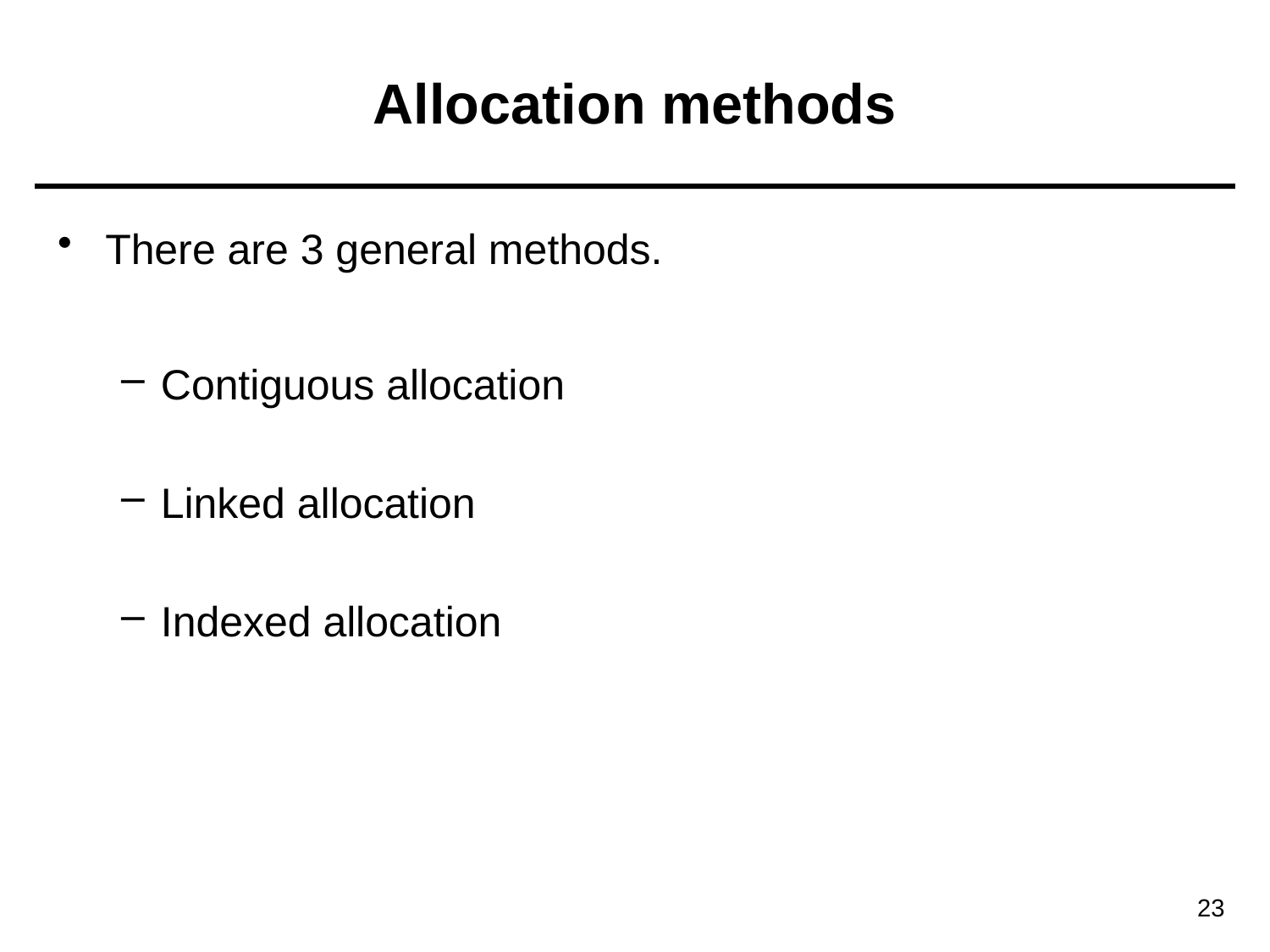

# Allocation methods
There are 3 general methods.

Contiguous allocation

Linked allocation

Indexed allocation

23